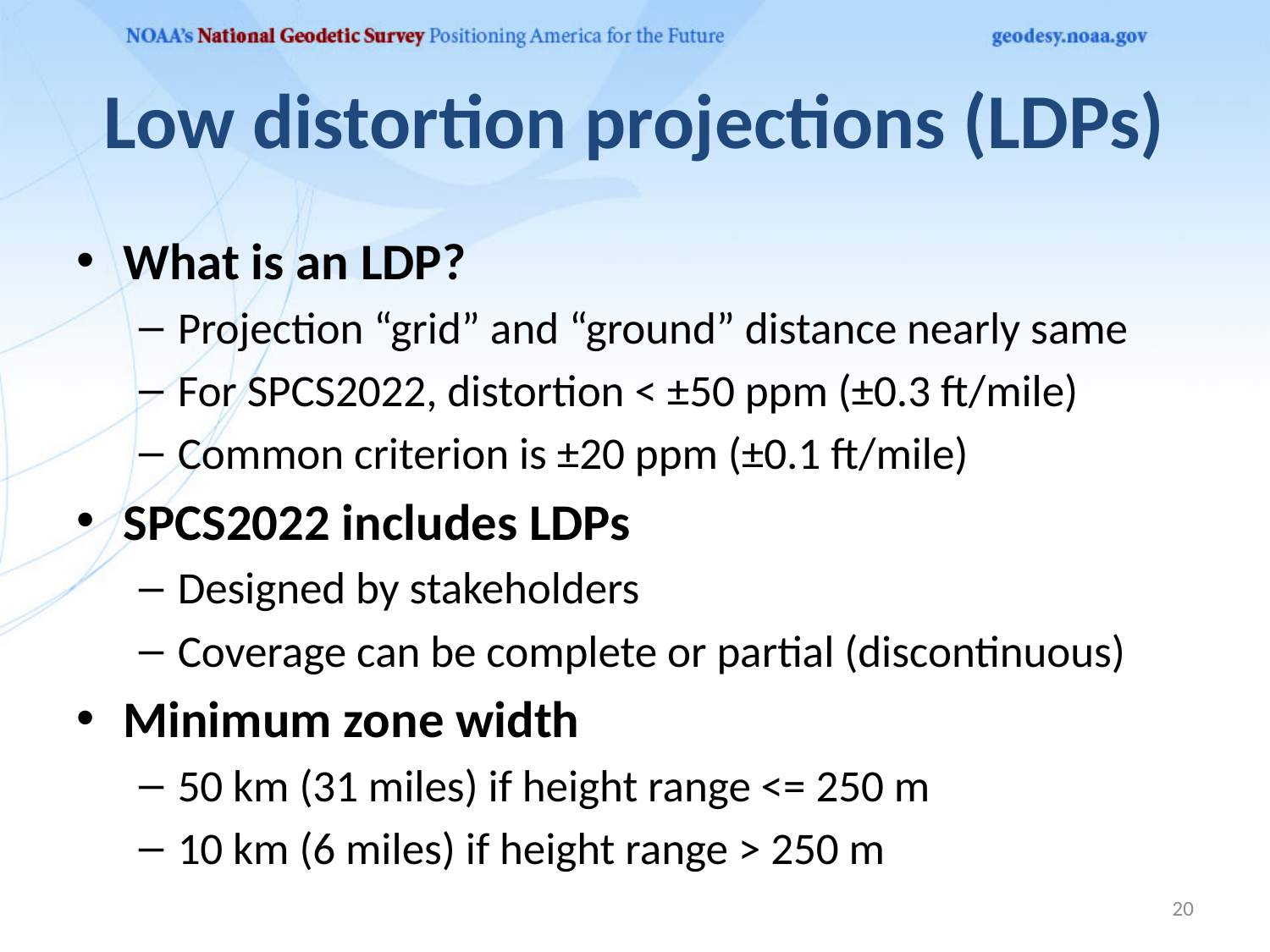

# Low distortion projections (LDPs)
What is an LDP?
Projection “grid” and “ground” distance nearly same
For SPCS2022, distortion < ±50 ppm (±0.3 ft/mile)
Common criterion is ±20 ppm (±0.1 ft/mile)
SPCS2022 includes LDPs
Designed by stakeholders
Coverage can be complete or partial (discontinuous)
Minimum zone width
50 km (31 miles) if height range <= 250 m
10 km (6 miles) if height range > 250 m
20